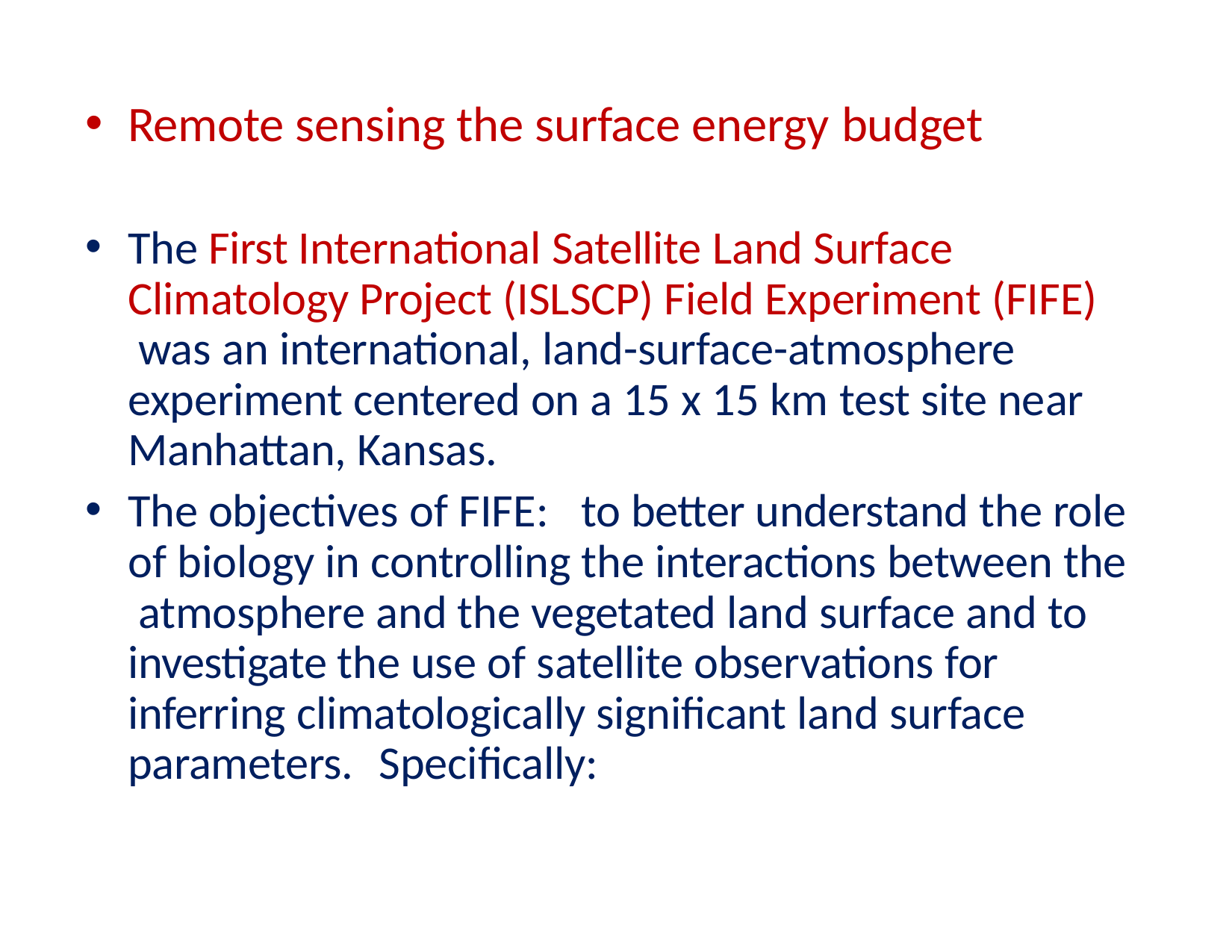

# Remote sensing the surface energy budget
The First International Satellite Land Surface  Climatology Project (ISLSCP) Field Experiment (FIFE)  was an international, land-surface-atmosphere  experiment centered on a 15 x 15 km test site near  Manhattan, Kansas.
The objectives of FIFE:
to better understand the role
of biology in controlling the interactions between the  atmosphere and the vegetated land surface and to  investigate the use of satellite observations for  inferring climatologically significant land surface  parameters.	Specifically: